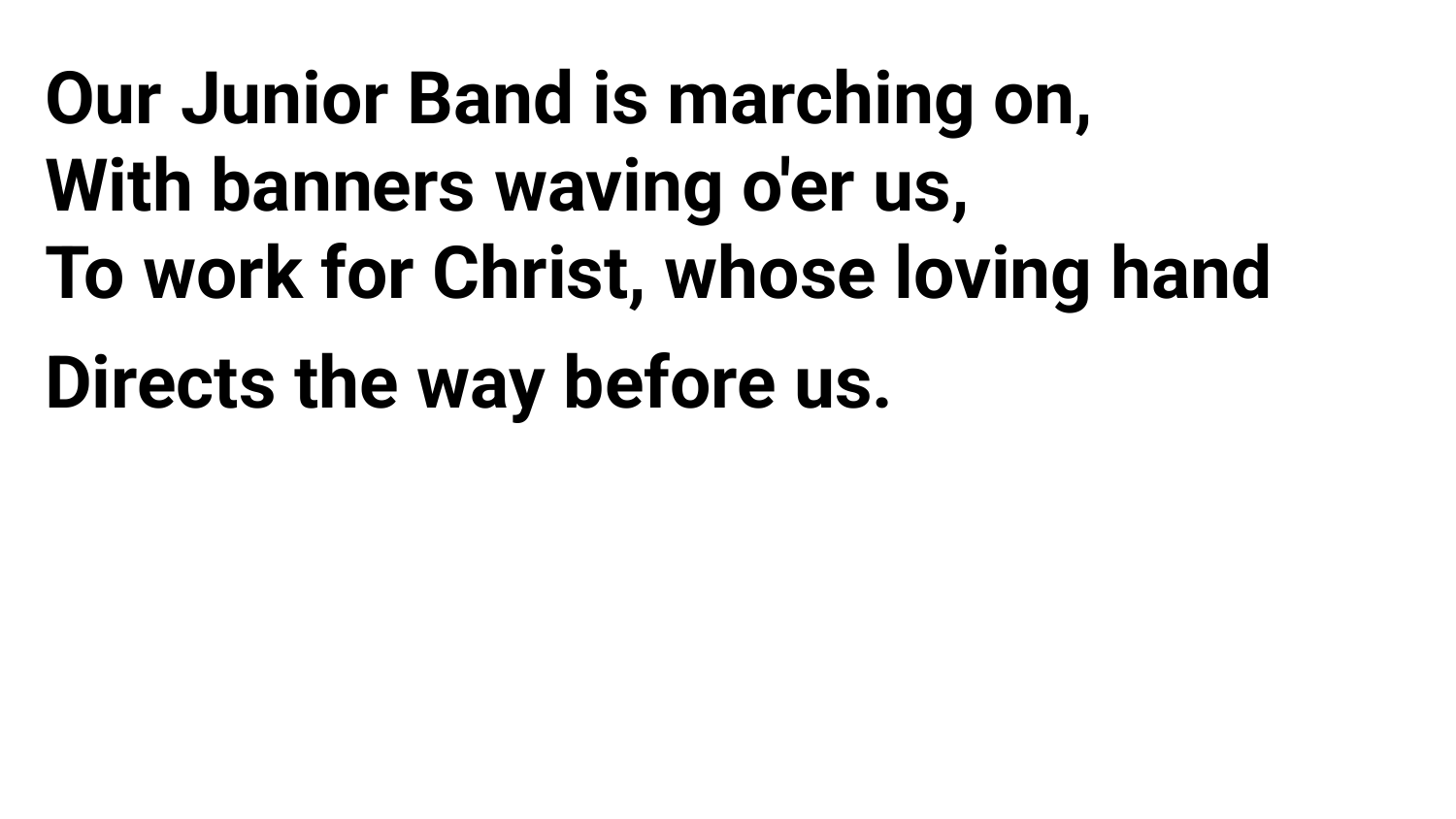

Our Junior Band is marching on,
With banners waving o'er us,
To work for Christ, whose loving hand
Directs the way before us.